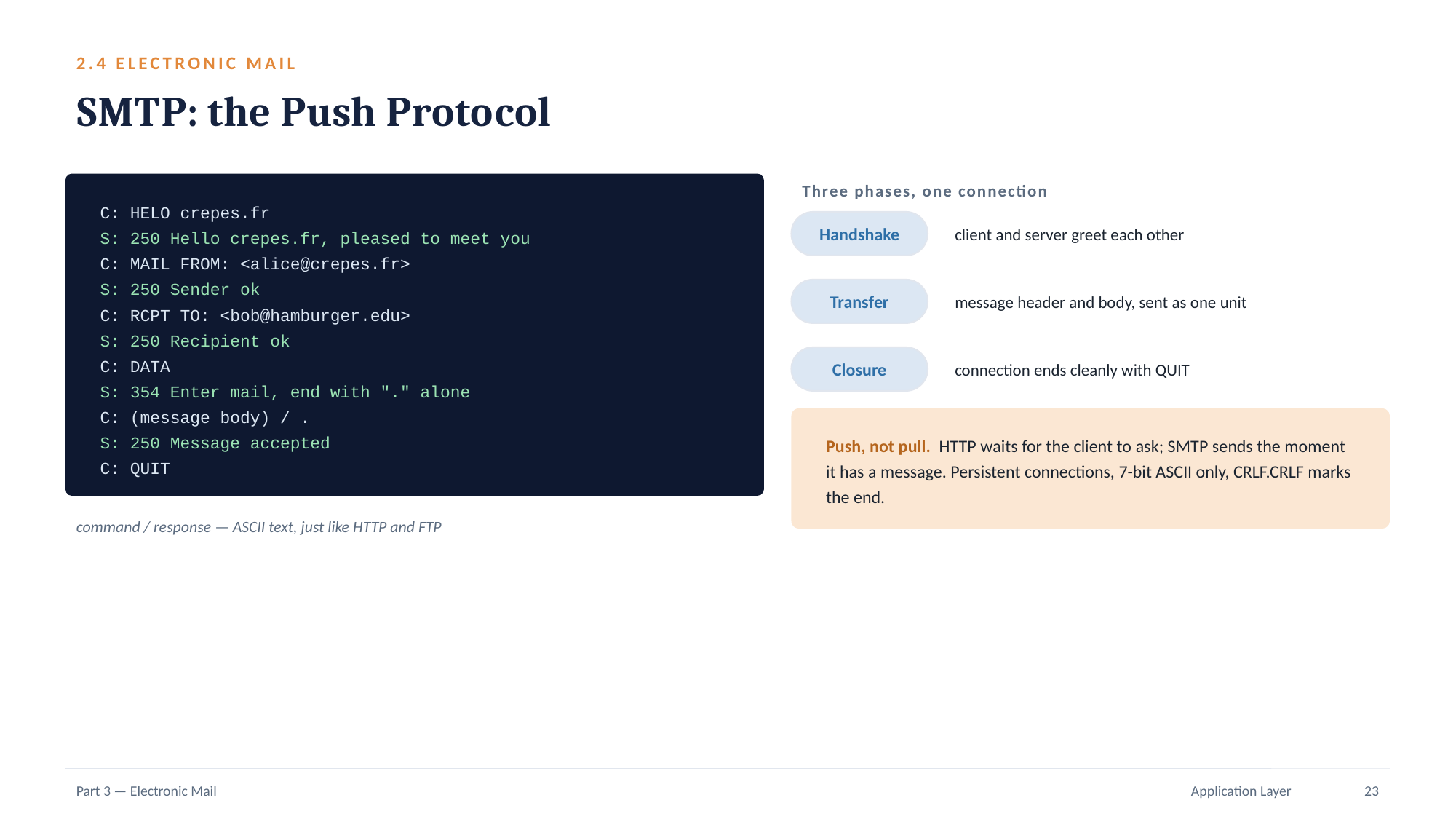

2.4 ELECTRONIC MAIL
SMTP: the Push Protocol

Three phases, one connection
C: HELO crepes.fr
S: 250 Hello crepes.fr, pleased to meet you
C: MAIL FROM: <alice@crepes.fr>
S: 250 Sender ok
C: RCPT TO: <bob@hamburger.edu>
S: 250 Recipient ok
C: DATA
S: 354 Enter mail, end with "." alone
C: (message body) / .
S: 250 Message accepted
C: QUIT

Handshake
client and server greet each other

Transfer
message header and body, sent as one unit

Closure
connection ends cleanly with QUIT

Push, not pull.  HTTP waits for the client to ask; SMTP sends the moment it has a message. Persistent connections, 7-bit ASCII only, CRLF.CRLF marks the end.
command / response — ASCII text, just like HTTP and FTP

Part 3 — Electronic Mail
Application Layer
23